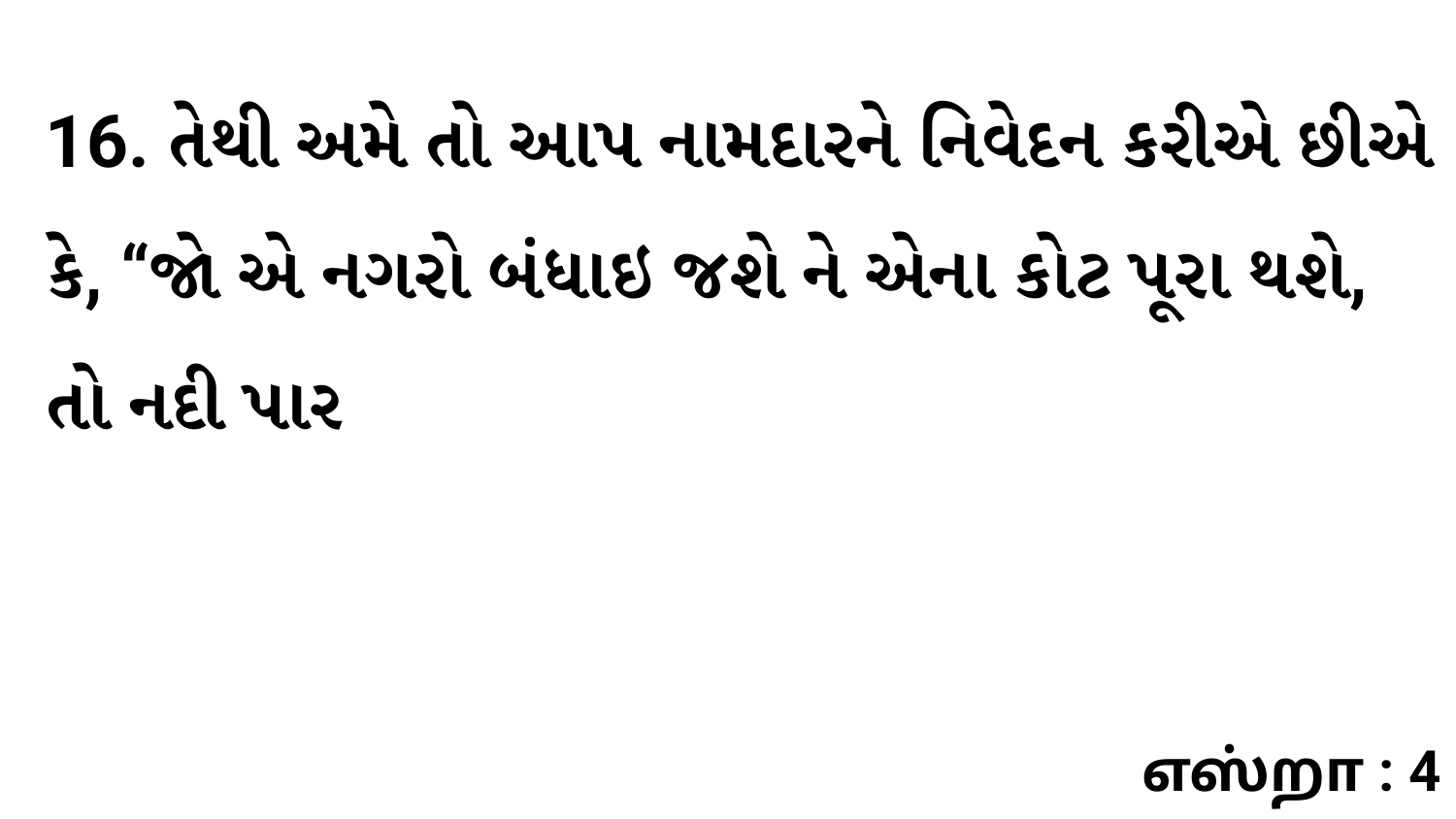

16. તેથી અમે તો આપ નામદારને નિવેદન કરીએ છીએ કે, “જો એ નગરો બંધાઇ જશે ને એના કોટ પૂરા થશે, તો નદી પાર
எஸ்றா : 4